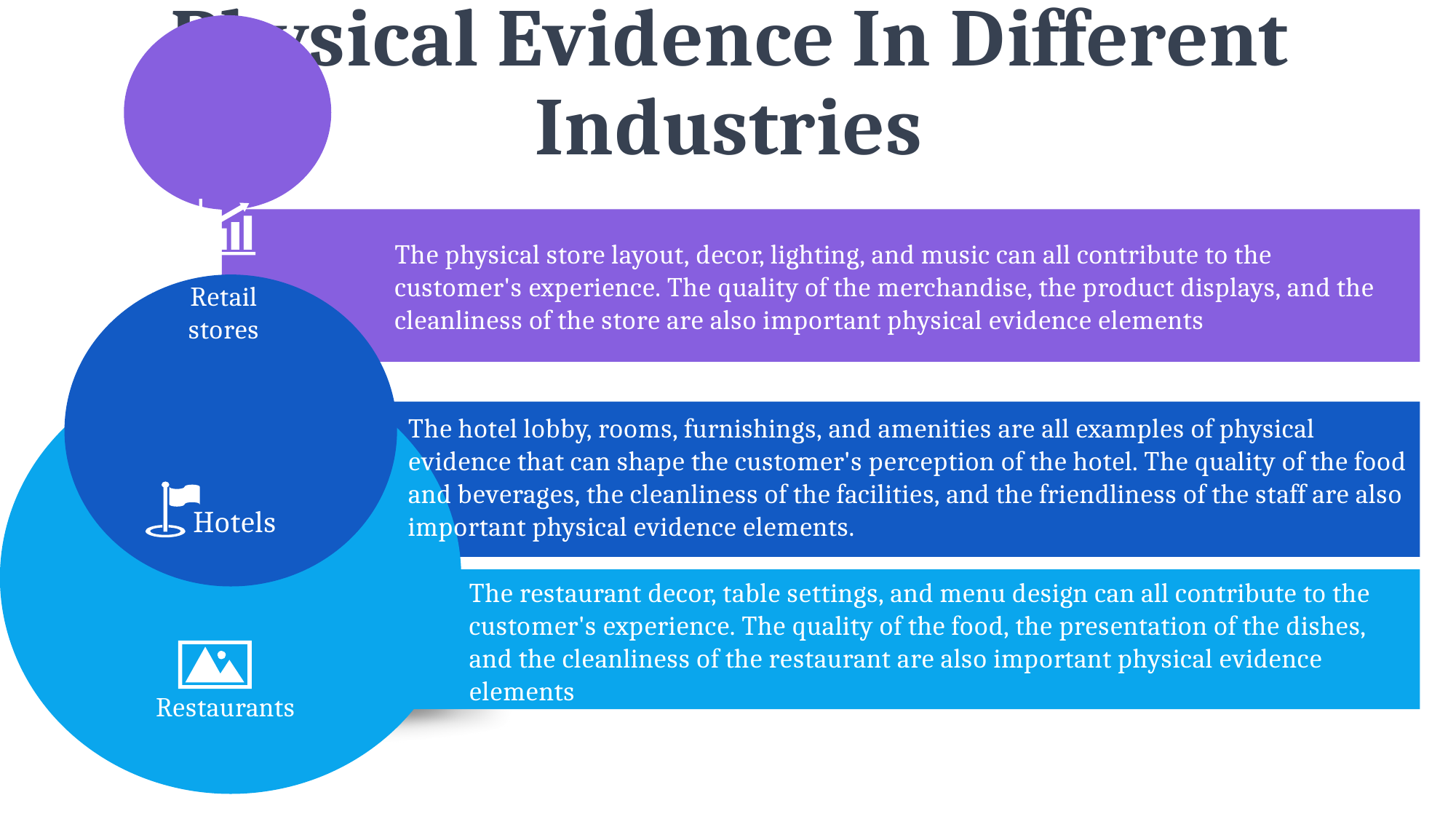

Physical Evidence In Different Industries

The physical store layout, decor, lighting, and music can all contribute to the customer's experience. The quality of the merchandise, the product displays, and the cleanliness of the store are also important physical evidence elements
Retail stores

The hotel lobby, rooms, furnishings, and amenities are all examples of physical evidence that can shape the customer's perception of the hotel. The quality of the food and beverages, the cleanliness of the facilities, and the friendliness of the staff are also important physical evidence elements.

Hotels

The restaurant decor, table settings, and menu design can all contribute to the customer's experience. The quality of the food, the presentation of the dishes, and the cleanliness of the restaurant are also important physical evidence elements

Restaurants